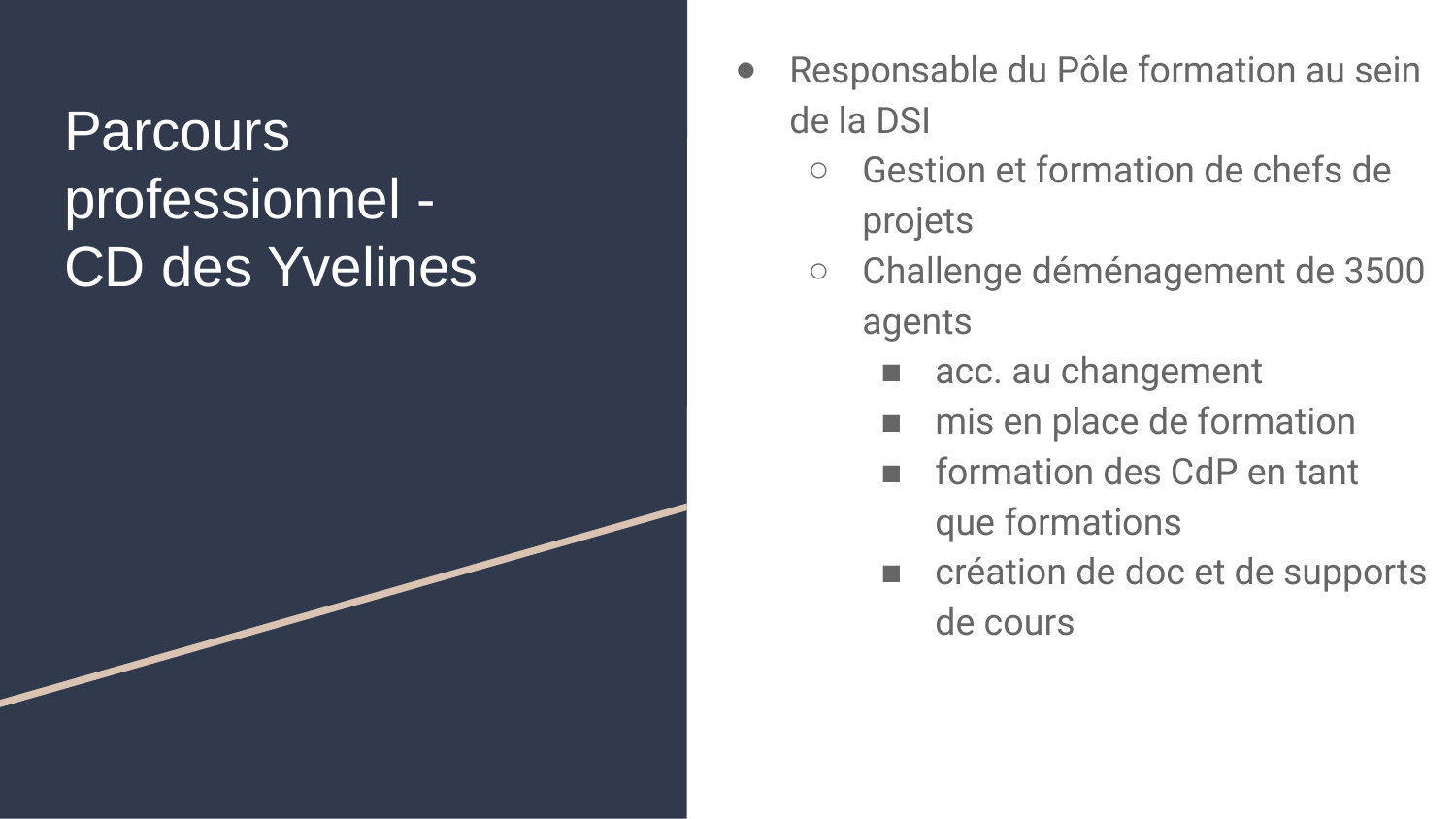

Responsable du Pôle formation au sein de la DSI
Gestion et formation de chefs de projets
Challenge déménagement de 3500 agents
acc. au changement
mis en place de formation
formation des CdP en tant que formations
création de doc et de supports de cours

# Parcours professionnel -
CD des Yvelines